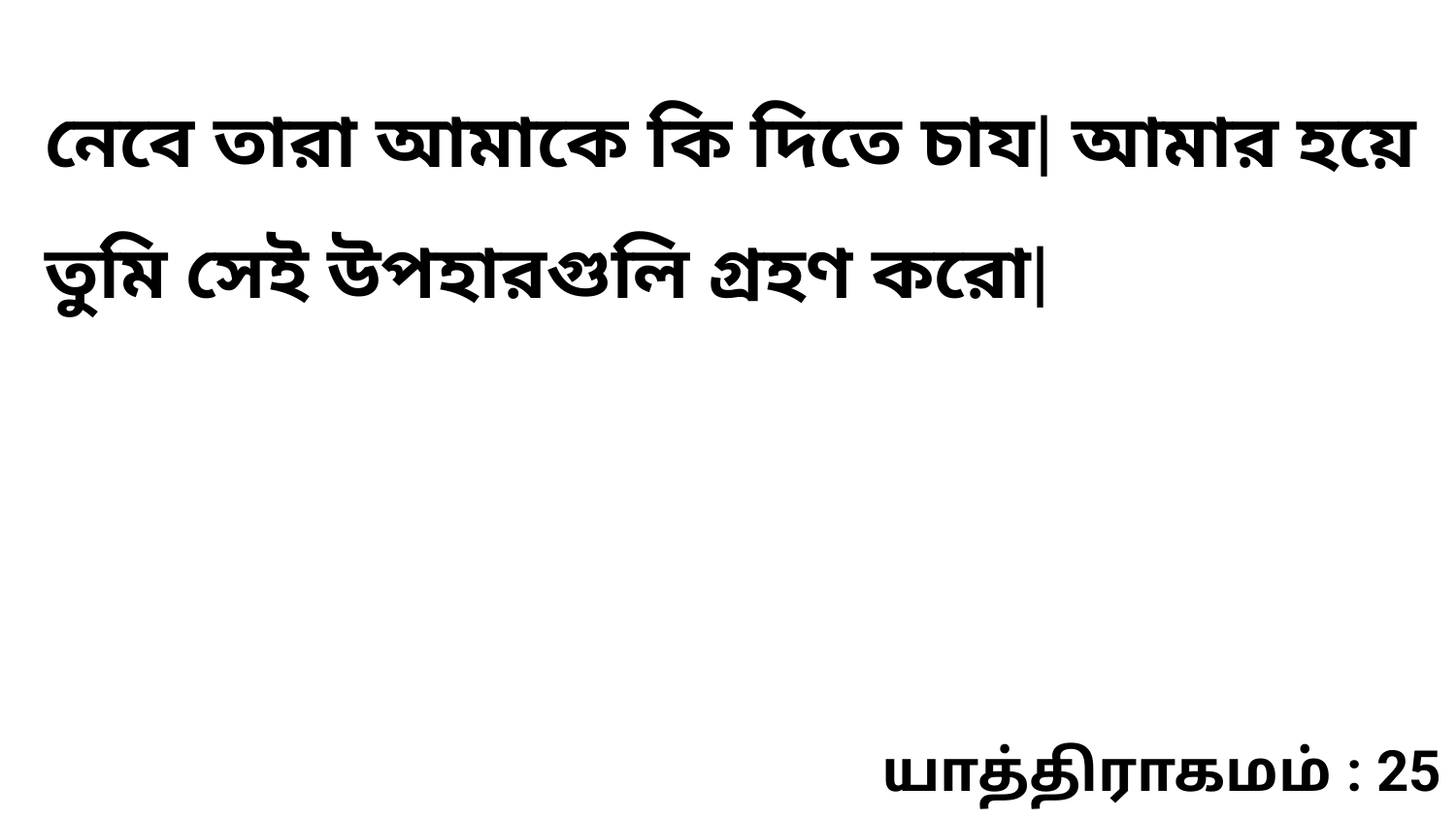

নেবে তারা আমাকে কি দিতে চায| আমার হয়ে তুমি সেই উপহারগুলি গ্রহণ করো|
யாத்திராகமம் : 25